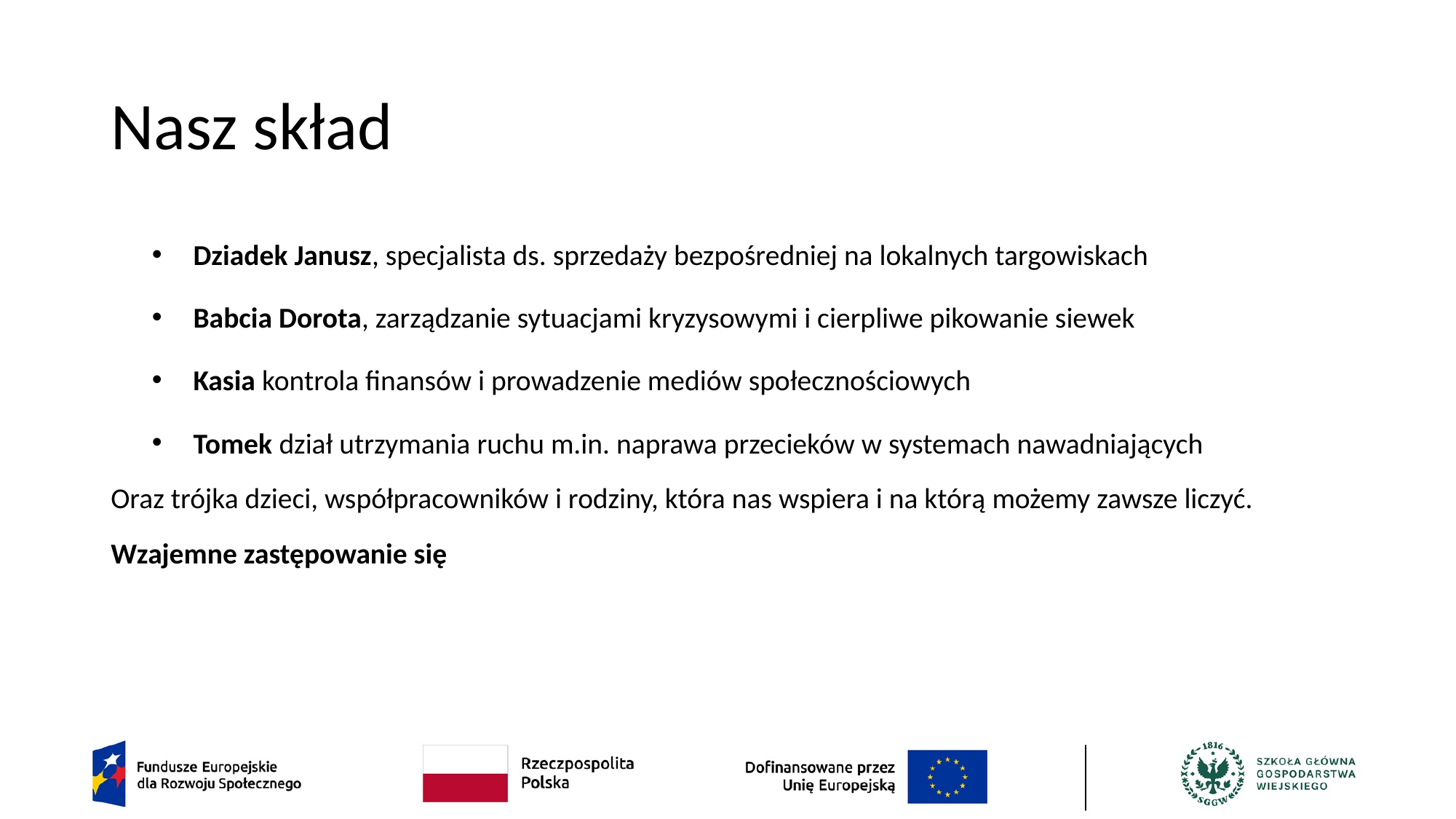

# Nasz skład
Dziadek Janusz, specjalista ds. sprzedaży bezpośredniej na lokalnych targowiskach
Babcia Dorota, zarządzanie sytuacjami kryzysowymi i cierpliwe pikowanie siewek
Kasia kontrola finansów i prowadzenie mediów społecznościowych
Tomek dział utrzymania ruchu m.in. naprawa przecieków w systemach nawadniających
Oraz trójka dzieci, współpracowników i rodziny, która nas wspiera i na którą możemy zawsze liczyć. Wzajemne zastępowanie się